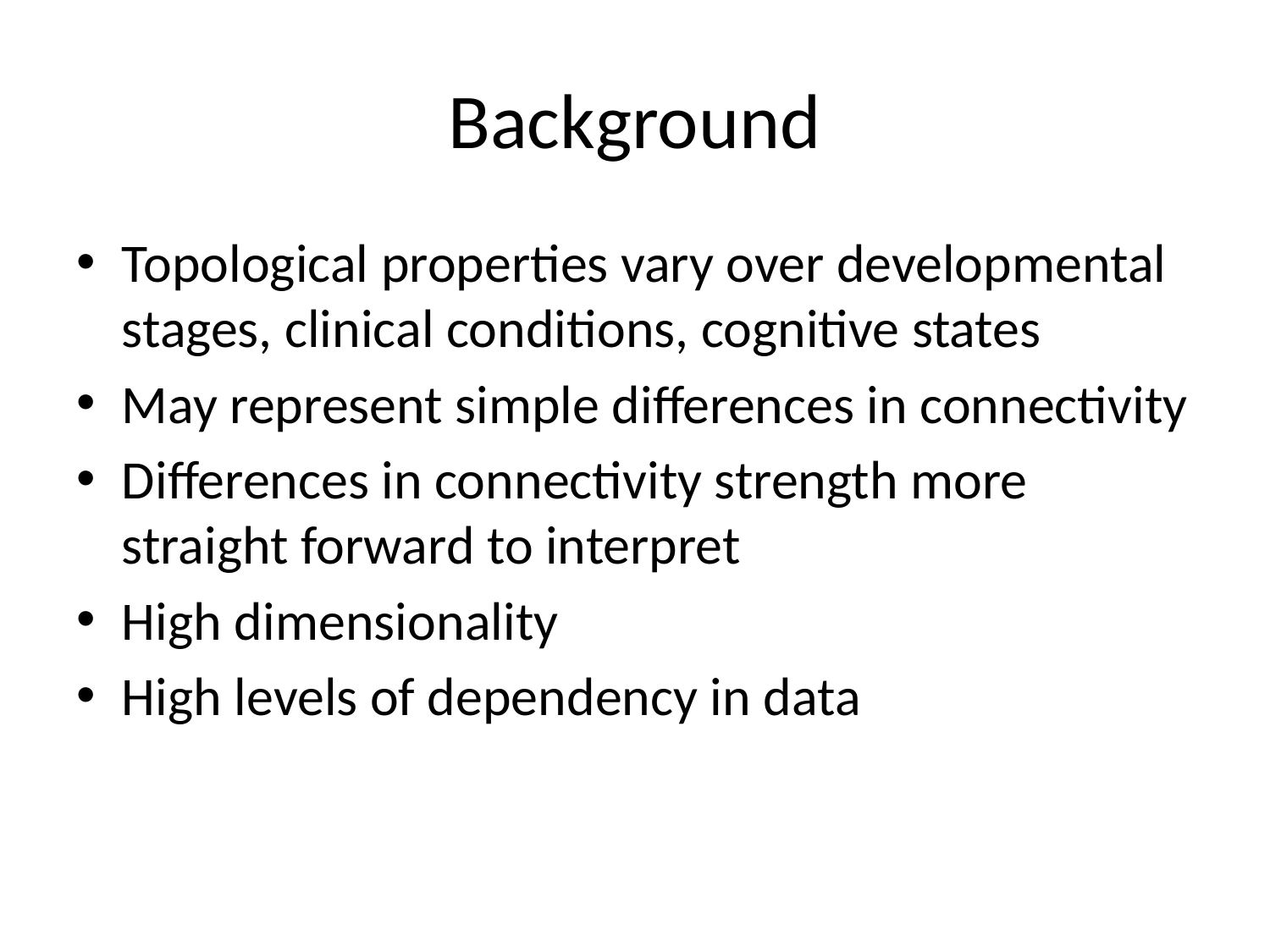

# Background
Topological properties vary over developmental stages, clinical conditions, cognitive states
May represent simple differences in connectivity
Differences in connectivity strength more straight forward to interpret
High dimensionality
High levels of dependency in data